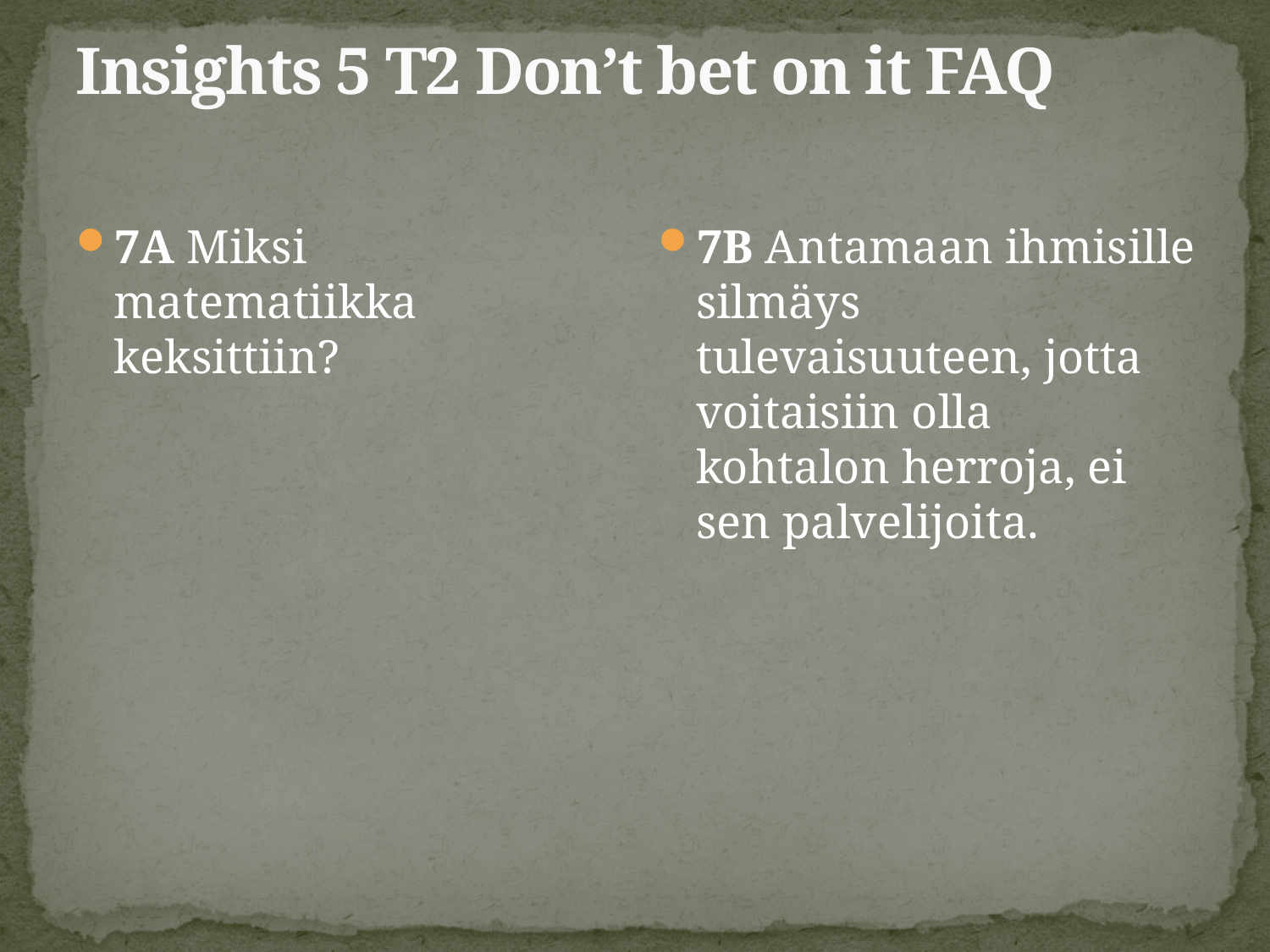

# Insights 5 T2 Don’t bet on it FAQ
7A Miksi matematiikka keksittiin?
7B Antamaan ihmisille silmäys tulevaisuuteen, jotta voitaisiin olla kohtalon herroja, ei sen palvelijoita.